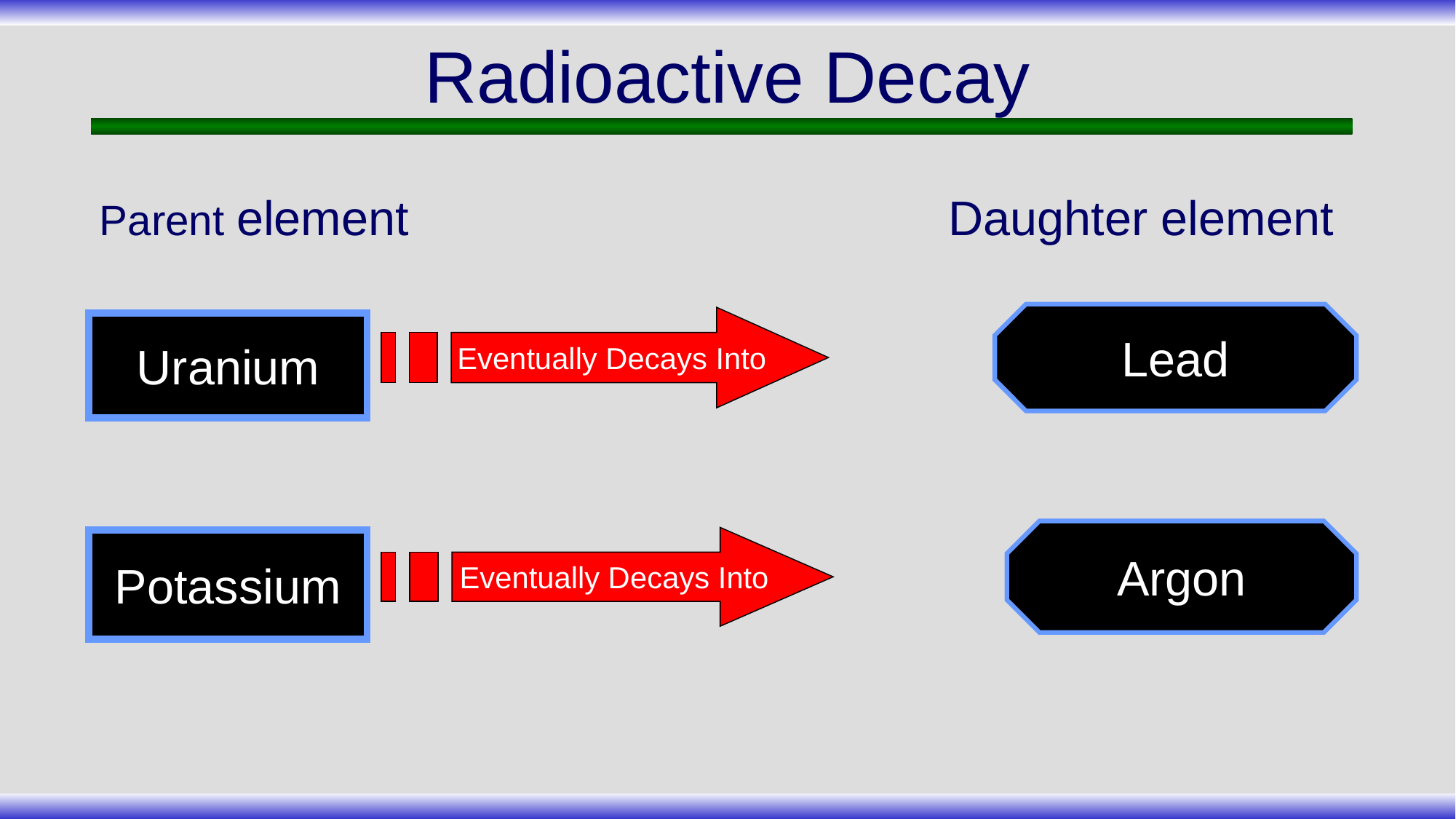

# Radioactive Decay
Parent element
Daughter element
Lead
Uranium
Eventually Decays Into
Argon
Potassium
Eventually Decays Into